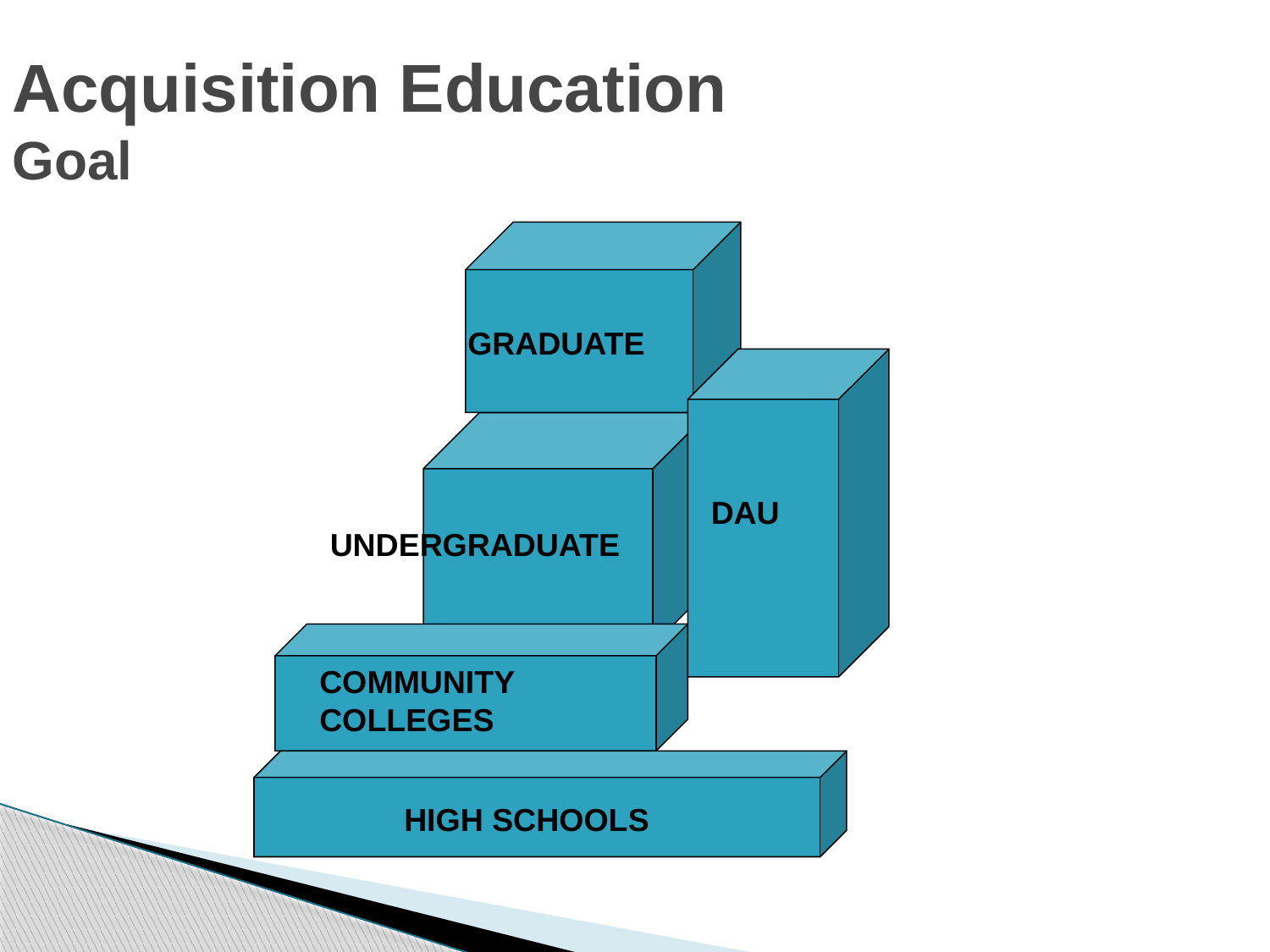

Acquisition Education
Goal

GRADUATE

DAU
UNDERGRADUATE

COMMUNITY COLLEGES

HIGH SCHOOLS